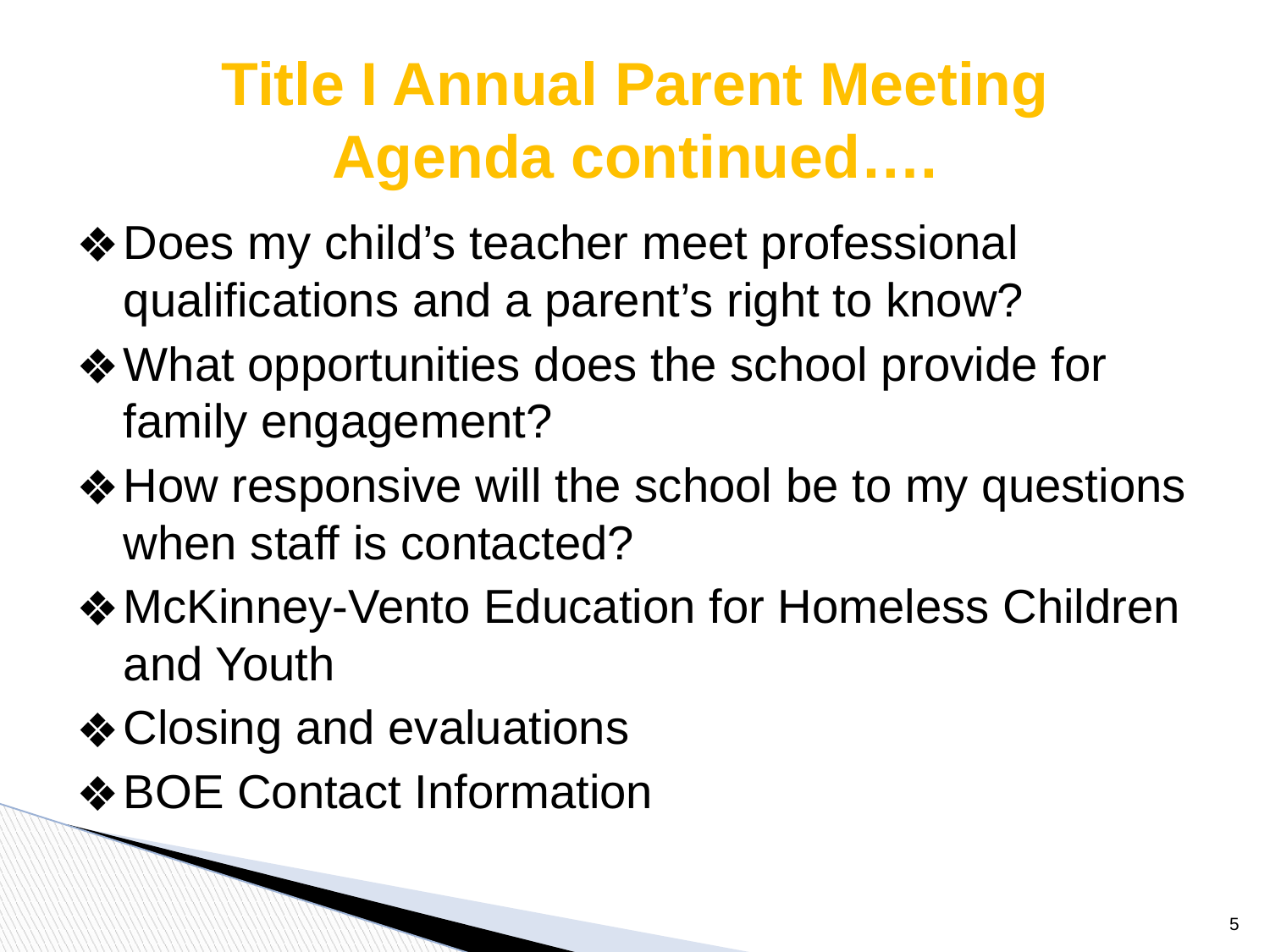

# Title I Annual Parent Meeting Agenda continued….
Does my child’s teacher meet professional qualifications and a parent’s right to know?
What opportunities does the school provide for family engagement?
How responsive will the school be to my questions when staff is contacted?
McKinney-Vento Education for Homeless Children and Youth
Closing and evaluations
BOE Contact Information
5